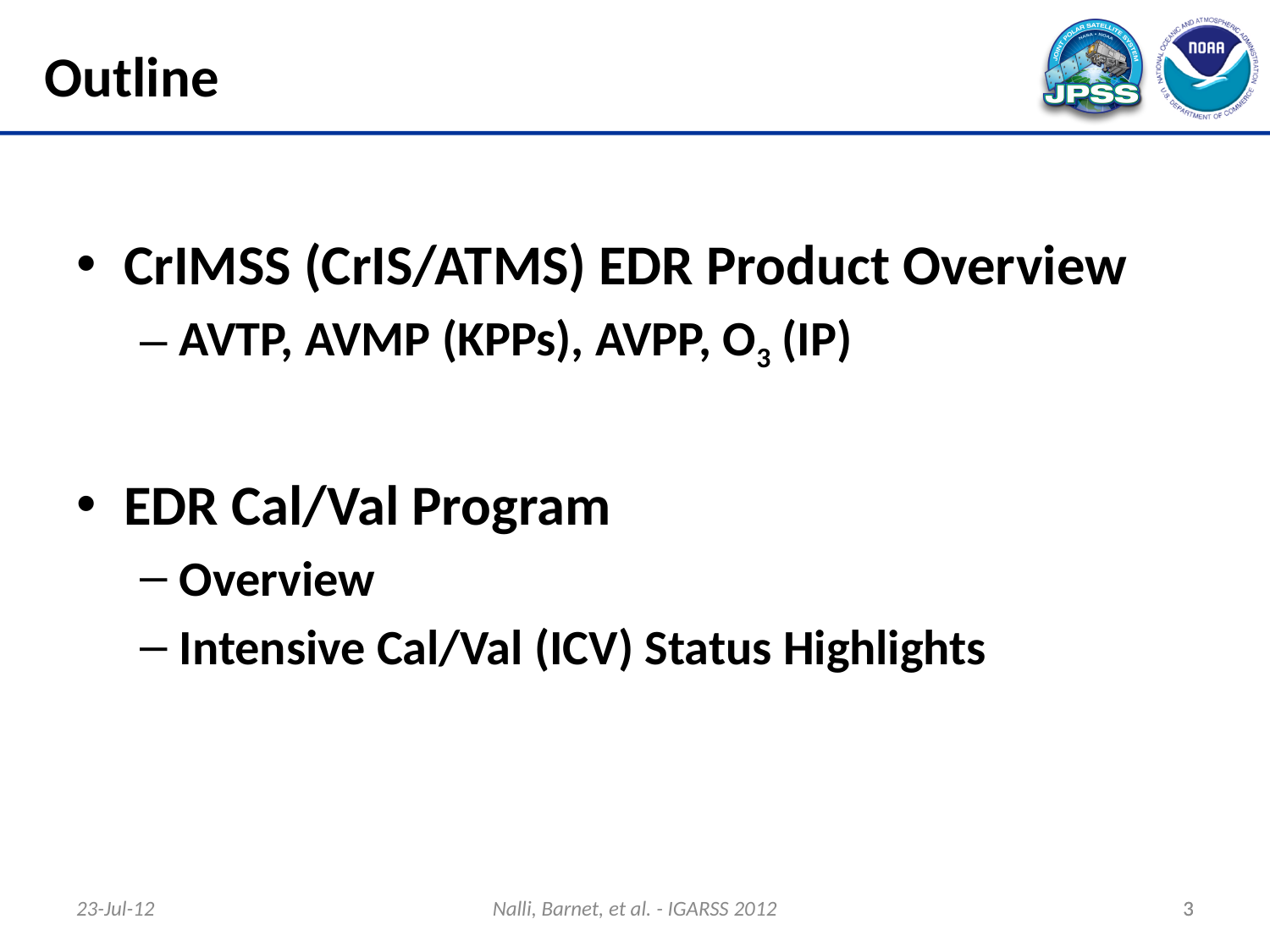

# Outline
CrIMSS (CrIS/ATMS) EDR Product Overview
AVTP, AVMP (KPPs), AVPP, O3 (IP)

EDR Cal/Val Program
Overview
Intensive Cal/Val (ICV) Status Highlights
23-Jul-12
Nalli, Barnet, et al. - IGARSS 2012
3
3